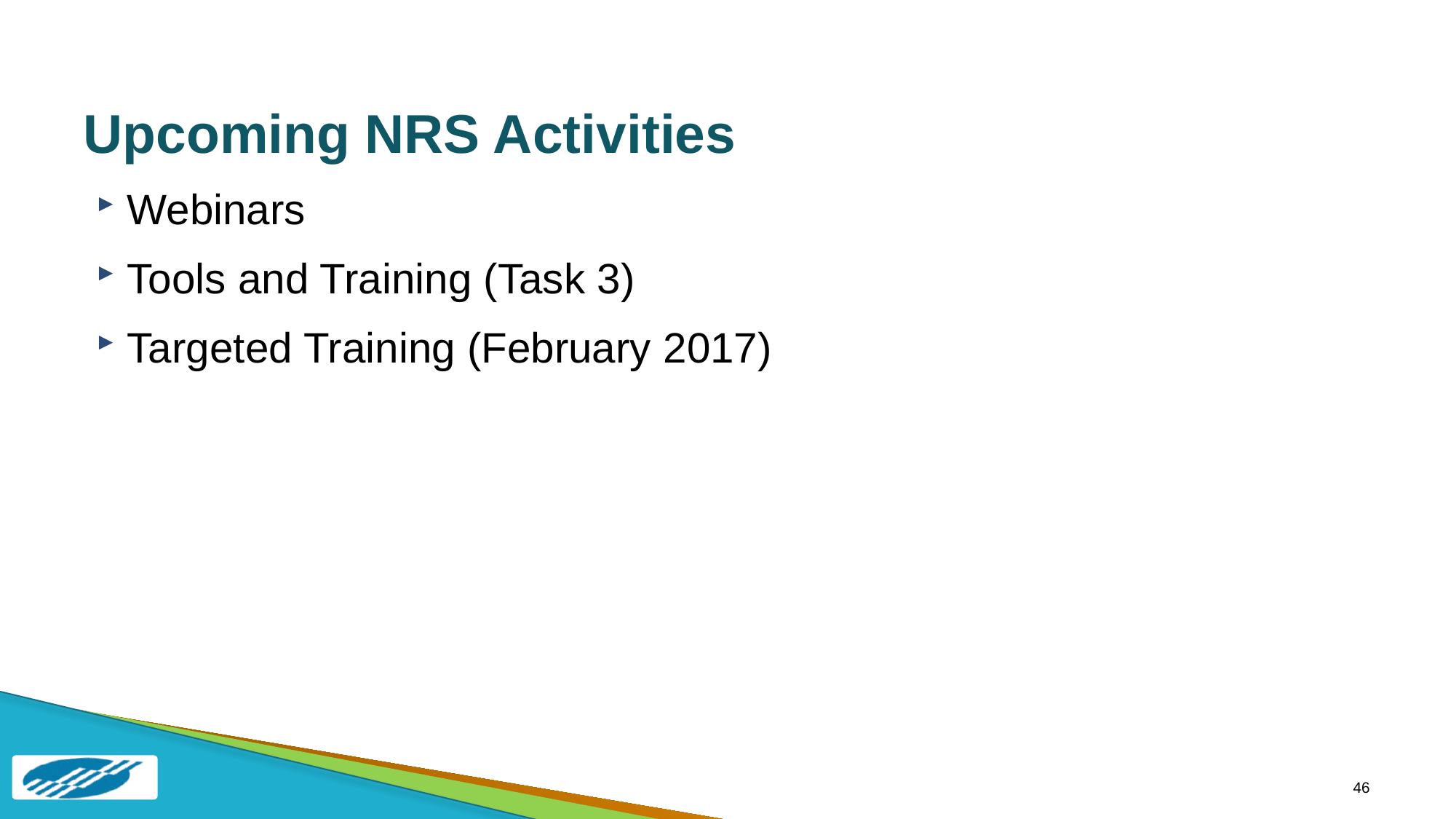

# Upcoming NRS Activities
Webinars
Tools and Training (Task 3)
Targeted Training (February 2017)
46